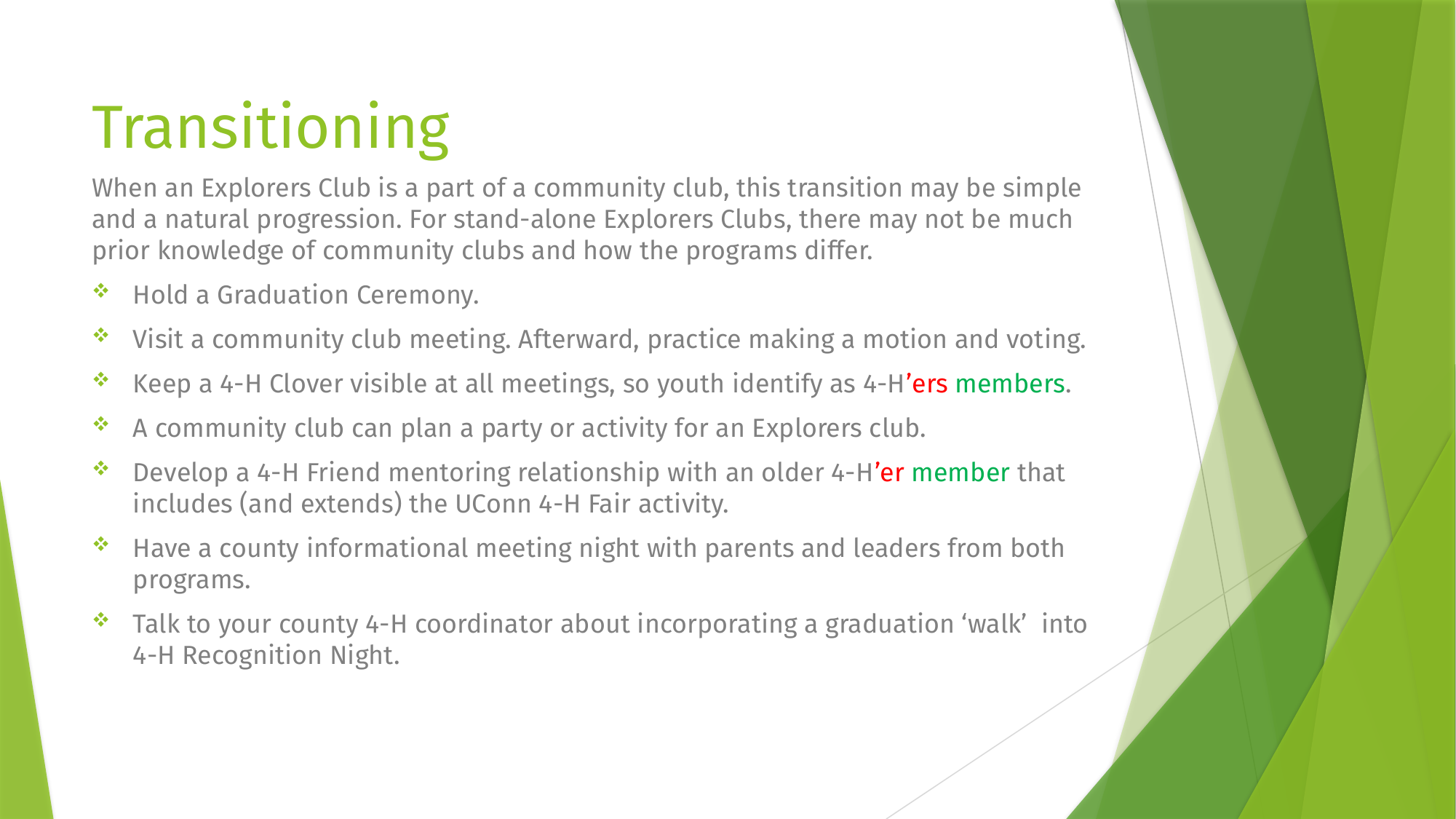

# Transitioning
When an Explorers Club is a part of a community club, this transition may be simple and a natural progression. For stand-alone Explorers Clubs, there may not be much prior knowledge of community clubs and how the programs differ.
Hold a Graduation Ceremony.
Visit a community club meeting. Afterward, practice making a motion and voting.
Keep a 4-H Clover visible at all meetings, so youth identify as 4-H’ers members.
A community club can plan a party or activity for an Explorers club.
Develop a 4-H Friend mentoring relationship with an older 4-H’er member that includes (and extends) the UConn 4-H Fair activity.
Have a county informational meeting night with parents and leaders from both programs.
Talk to your county 4-H coordinator about incorporating a graduation ‘walk’  into 4-H Recognition Night.